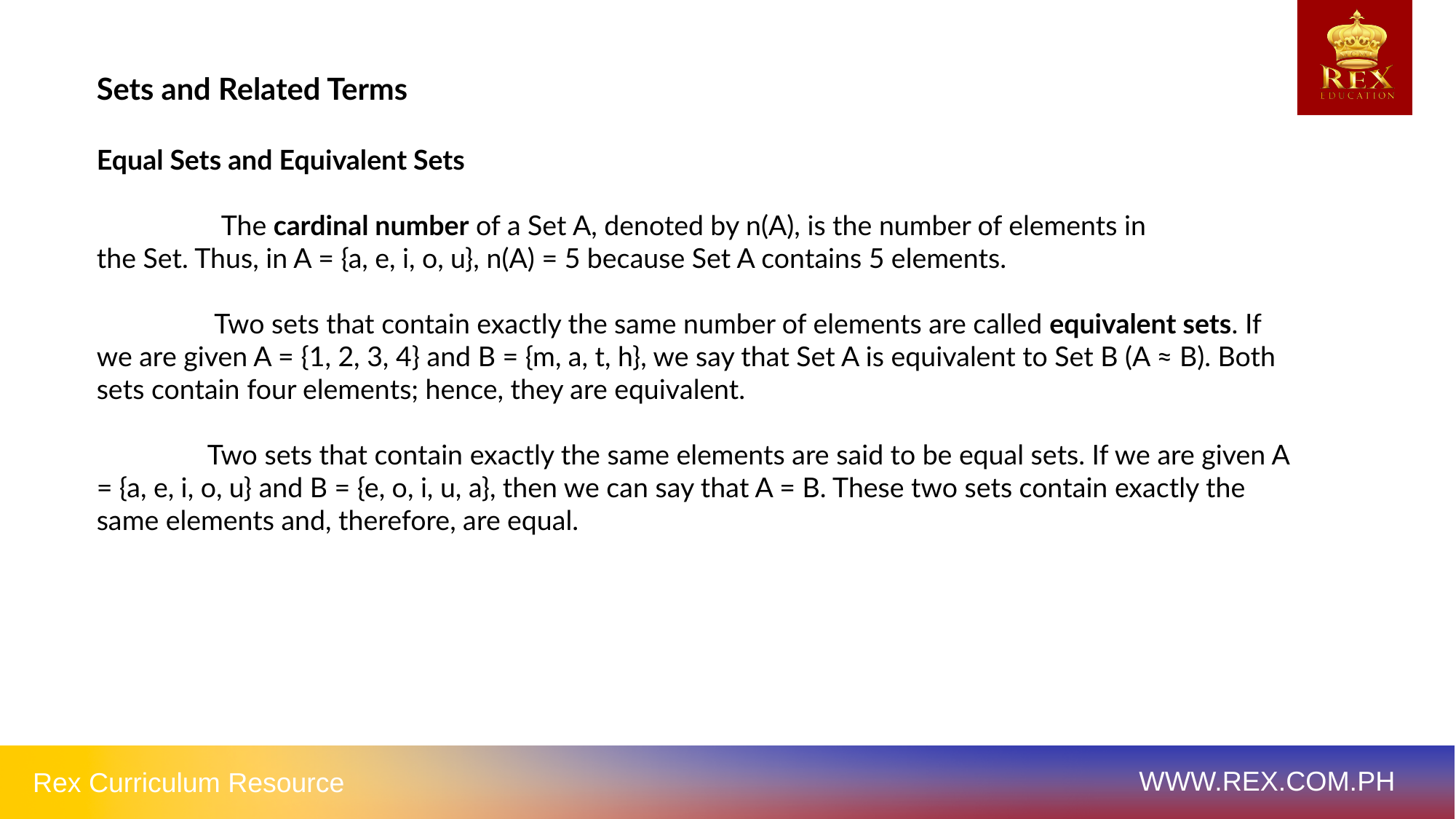

# Sets and Related Terms

Equal Sets and Equivalent Sets

                  The cardinal number of a Set A, denoted by n(A), is the number of elements in
the Set. Thus, in A = {a, e, i, o, u}, n(A) = 5 because Set A contains 5 elements.

                 Two sets that contain exactly the same number of elements are called equivalent sets. If we are given A = {1, 2, 3, 4} and B = {m, a, t, h}, we say that Set A is equivalent to Set B (A ≈ B). Both sets contain four elements; hence, they are equivalent.

                Two sets that contain exactly the same elements are said to be equal sets. If we are given A = {a, e, i, o, u} and B = {e, o, i, u, a}, then we can say that A = B. These two sets contain exactly the same elements and, therefore, are equal.